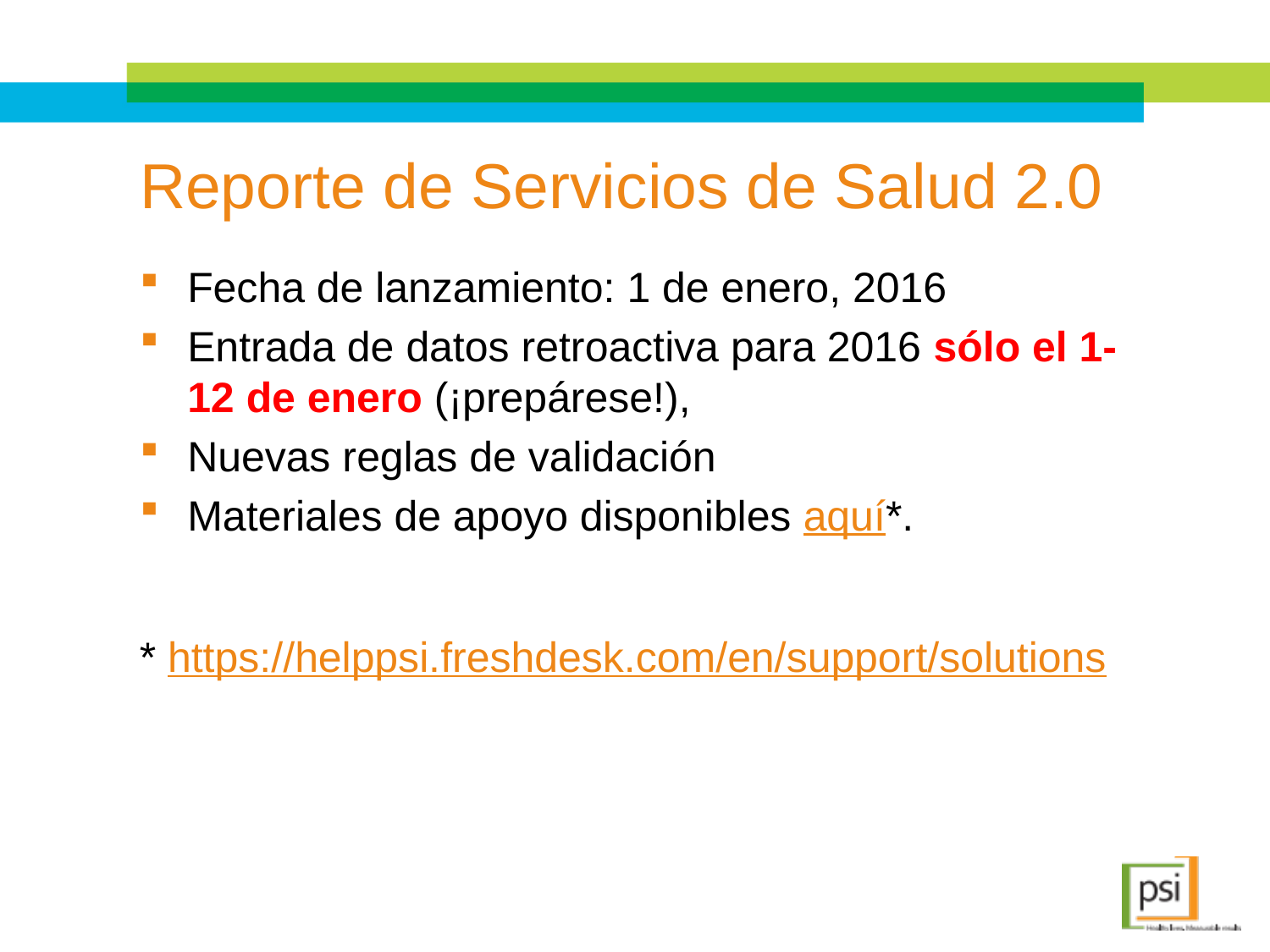

# Reporte de Servicios de Salud 2.0
Fecha de lanzamiento: 1 de enero, 2016
Entrada de datos retroactiva para 2016 sólo el 1-12 de enero (¡prepárese!),
Nuevas reglas de validación
Materiales de apoyo disponibles aquí*.

* https://helppsi.freshdesk.com/en/support/solutions